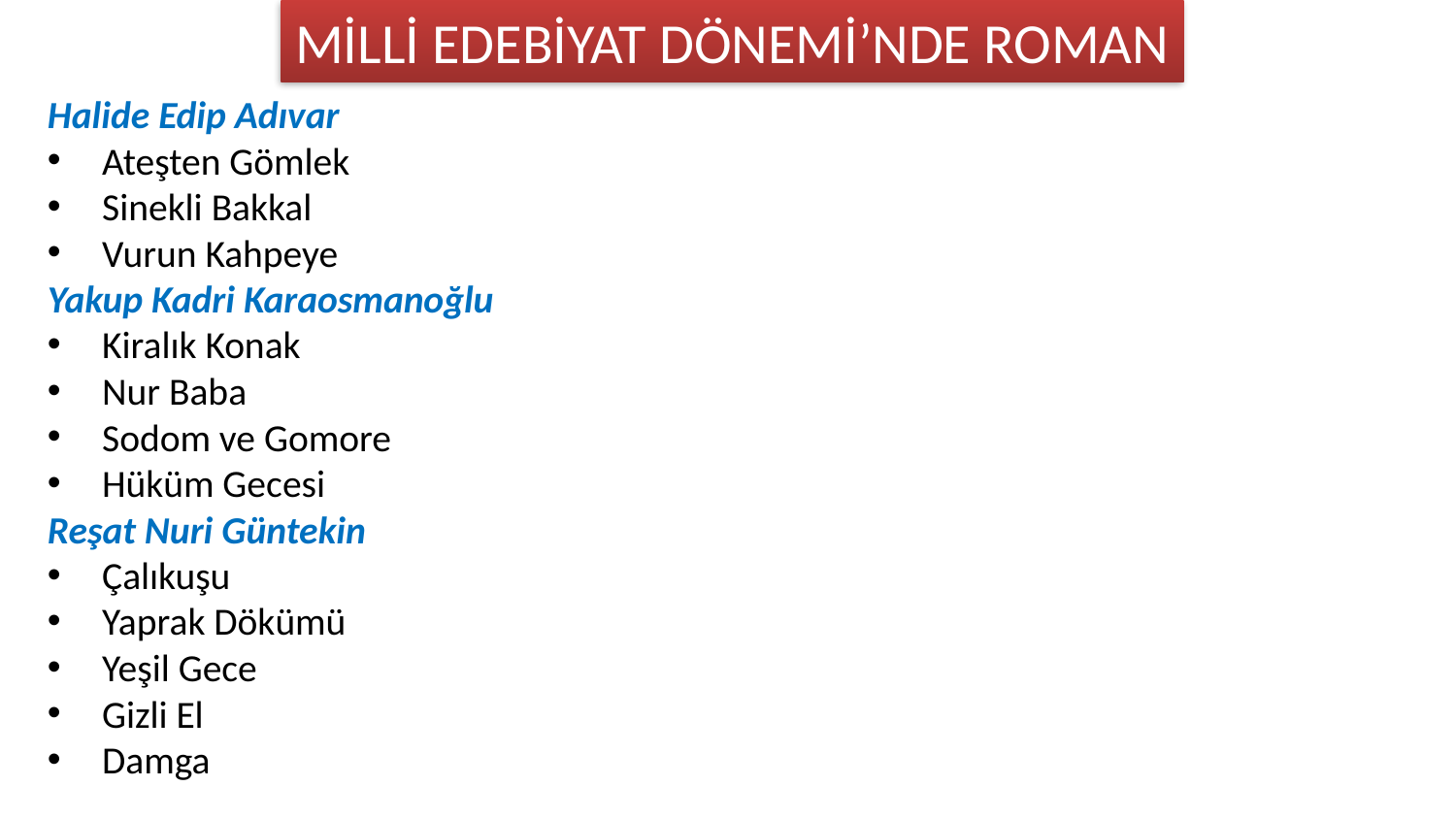

MİLLİ EDEBİYAT DÖNEMİ’NDE ROMAN
Halide Edip Adıvar
Ateşten Gömlek
Sinekli Bakkal
Vurun Kahpeye
Yakup Kadri Karaosmanoğlu
Kiralık Konak
Nur Baba
Sodom ve Gomore
Hüküm Gecesi
Reşat Nuri Güntekin
Çalıkuşu
Yaprak Dökümü
Yeşil Gece
Gizli El
Damga